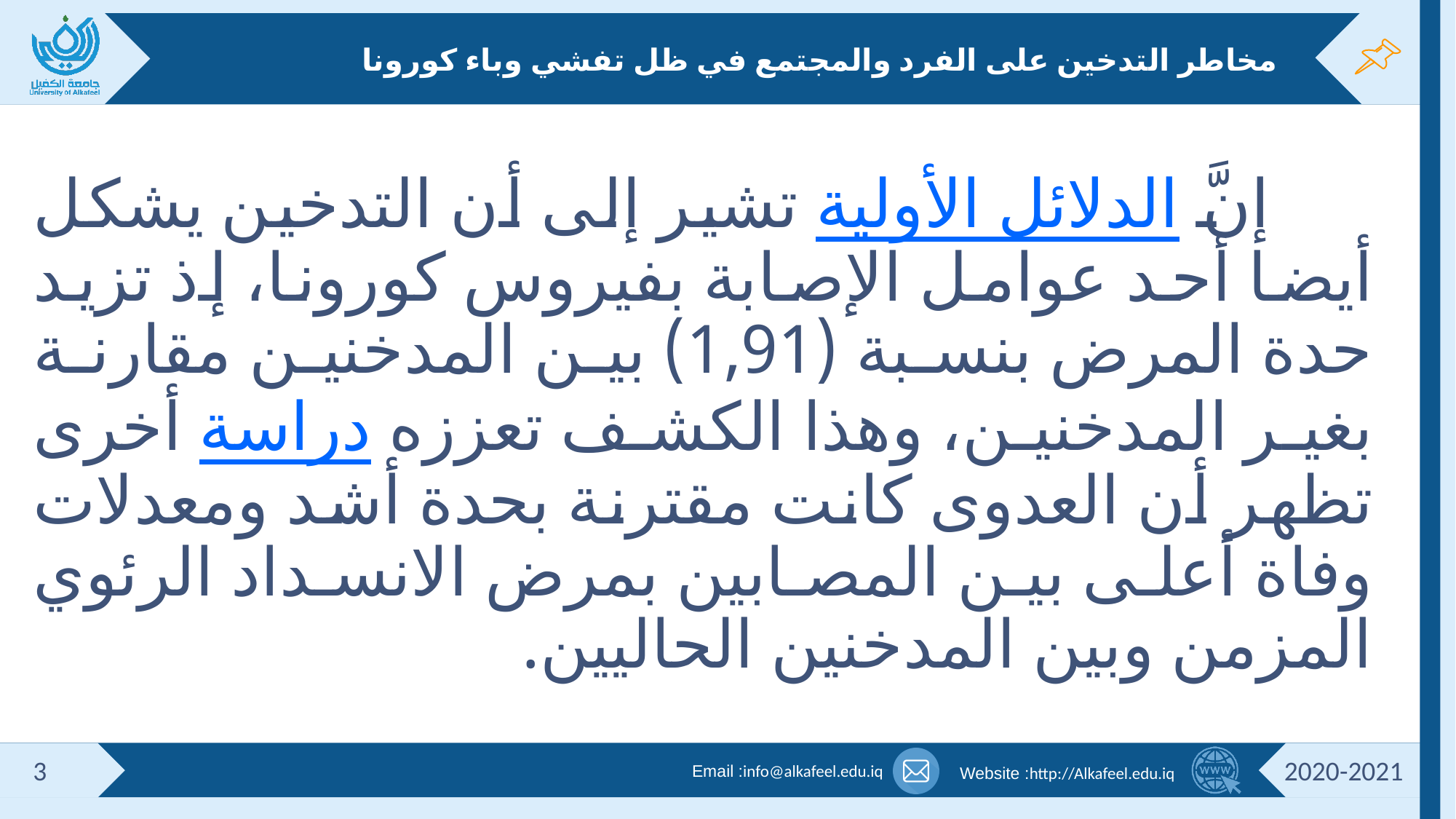

# مخاطر التدخين على الفرد والمجتمع في ظل تفشي وباء كورونا
      إنَّ الدلائل الأولية تشير إلى أن التدخين يشكل أيضا أحد عوامل الإصابة بفيروس كورونا، إذ تزيد حدة المرض بنسبة (1,91) بين المدخنين مقارنة بغير المدخنين، وهذا الكشف تعززه دراسة أخرى تظهر أن العدوى كانت مقترنة بحدة أشد ومعدلات وفاة أعلى بين المصابين بمرض الانسداد الرئوي المزمن وبين المدخنين الحاليين.
3
2020-2021